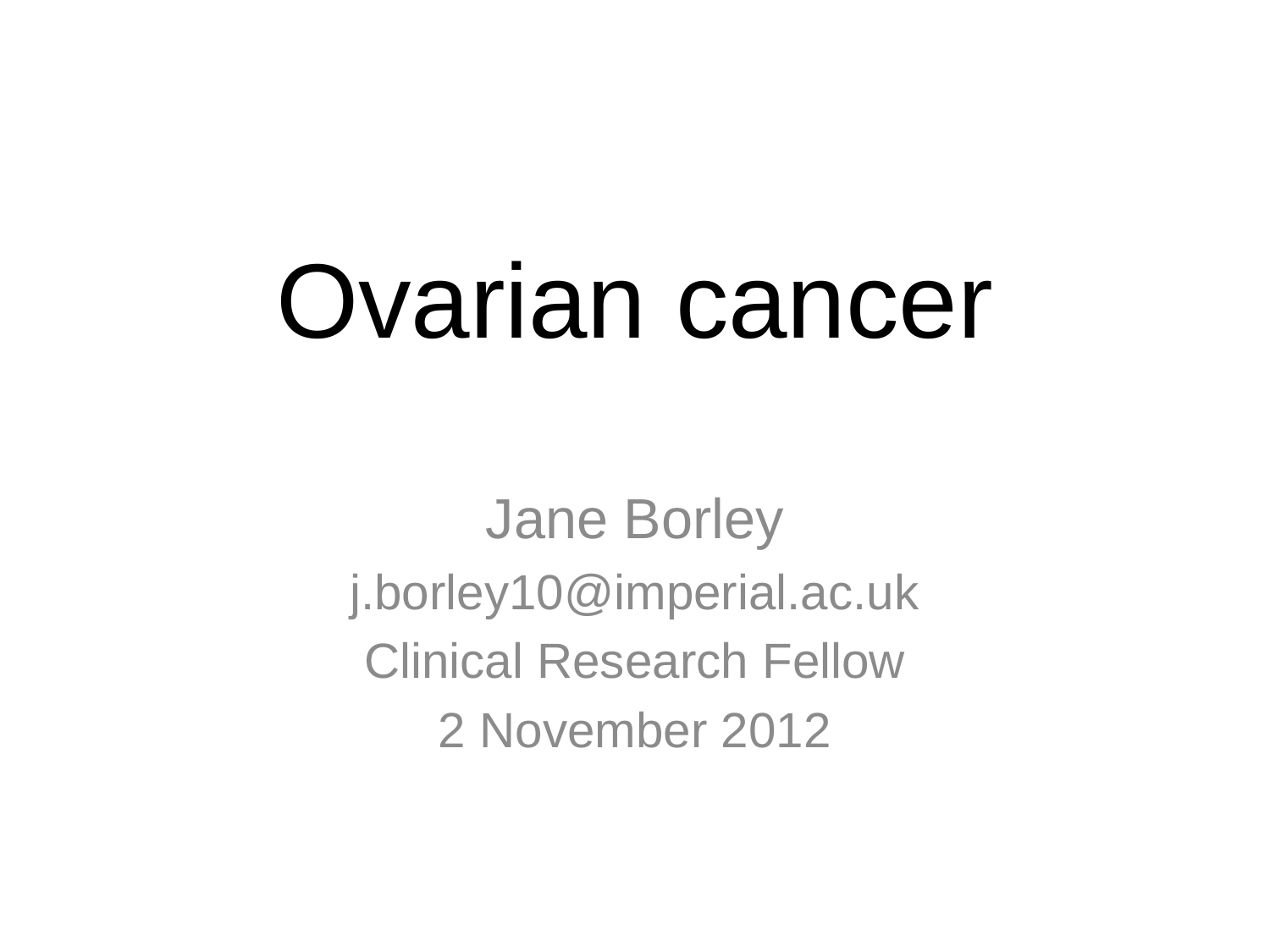

# Ovarian cancer
Jane Borley
j.borley10@imperial.ac.uk
Clinical Research Fellow
2 November 2012